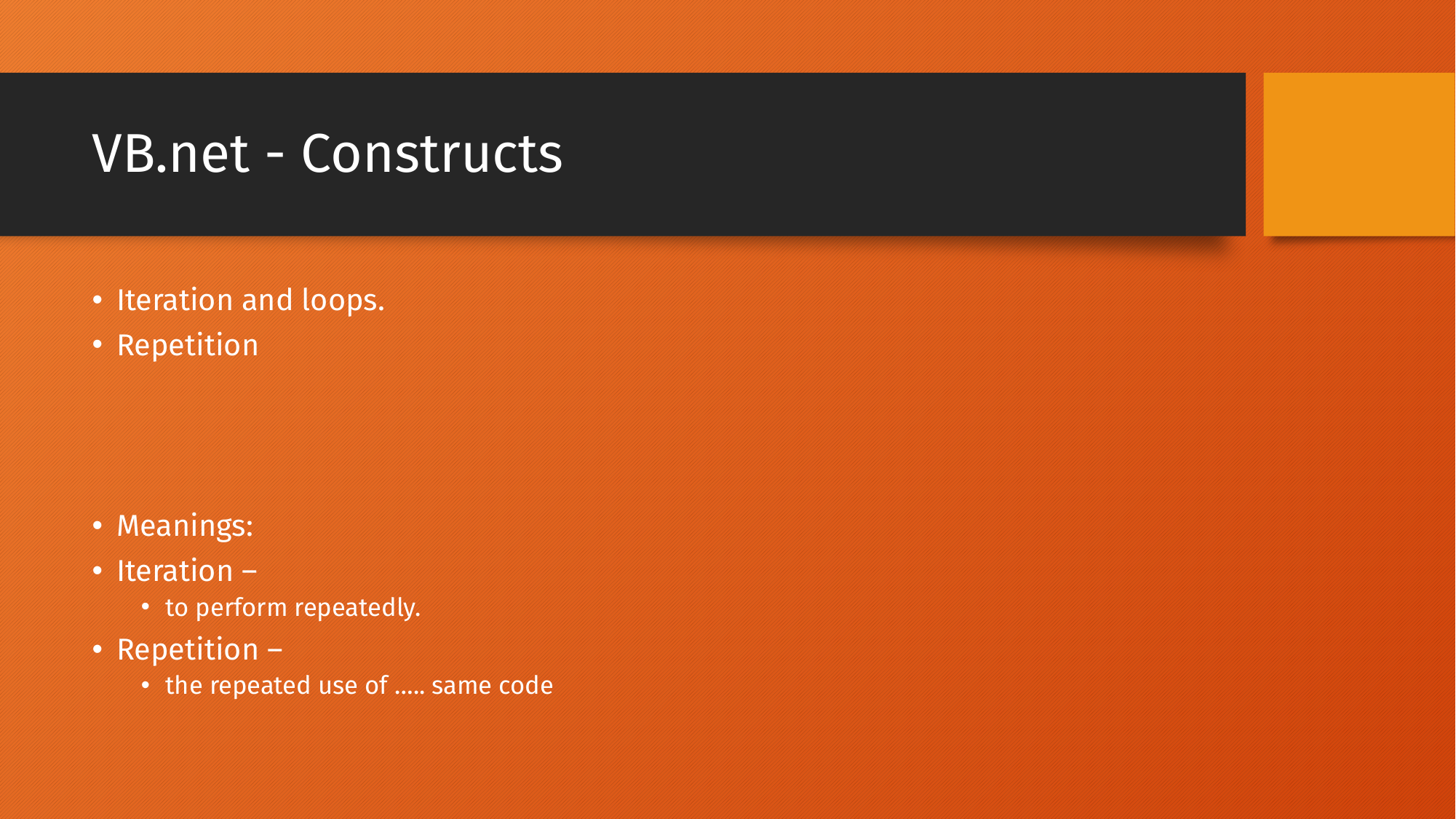

# VB.net - Constructs
Iteration and loops.
Repetition

Meanings:
Iteration –
to perform repeatedly.
Repetition –
the repeated use of ….. same code